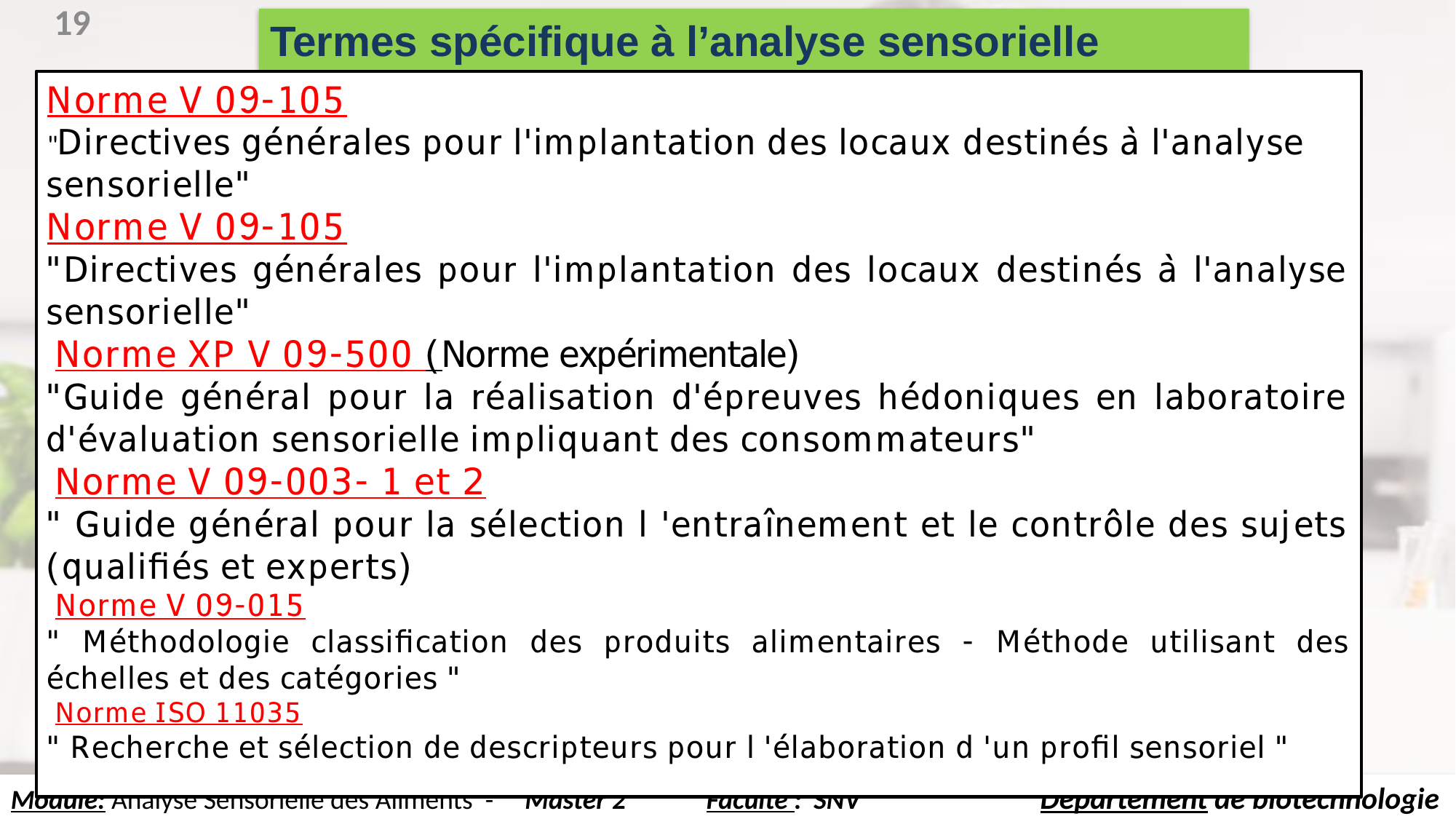

#
Termes spécifique à l’analyse sensorielle
19

Norme V 09-105
"Directives générales pour l'implantation des locaux destinés à l'analyse sensorielle"
Norme V 09-105
"Directives générales pour l'implantation des locaux destinés à l'analyse sensorielle"
 Norme XP V 09-500 (Norme expérimentale)
"Guide général pour la réalisation d'épreuves hédoniques en laboratoire d'évaluation sensorielle impliquant des consommateurs"
 Norme V 09-003- 1 et 2
" Guide général pour la sélection l 'entraînement et le contrôle des sujets (qualifiés et experts)
 Norme V 09-015
" Méthodologie classification des produits alimentaires - Méthode utilisant des échelles et des catégories "
 Norme ISO 11035
" Recherche et sélection de descripteurs pour l 'élaboration d 'un profil sensoriel "
Module: Analyse Sensorielle des Aliments  -     Master 2             Faculté :  SNV                             Département de biotechnologie